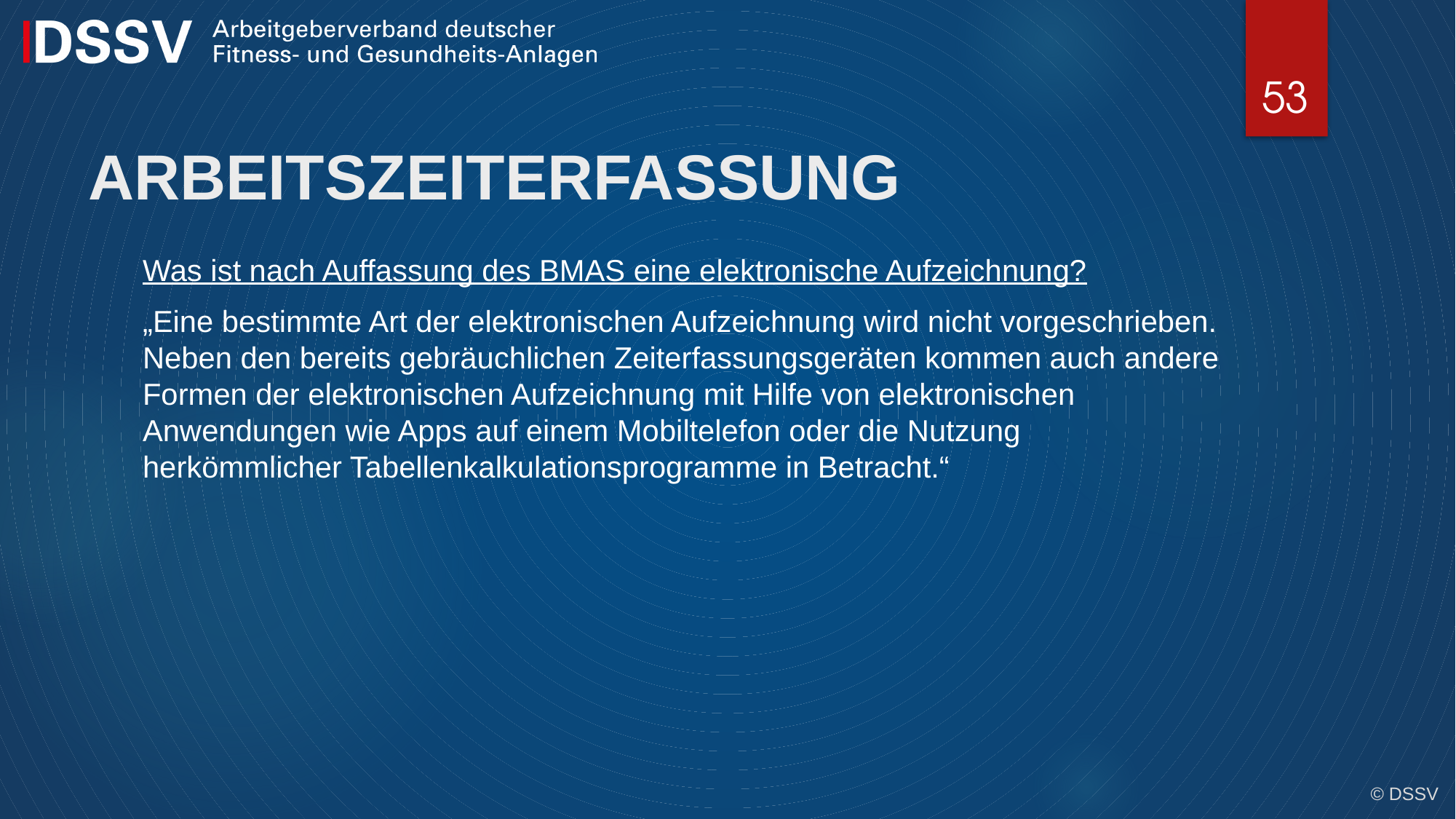

53
# ARBEITSZEITERFASSUNG
Was ist nach Auffassung des BMAS eine elektronische Aufzeichnung?
„Eine bestimmte Art der elektronischen Aufzeichnung wird nicht vorgeschrieben. Neben den bereits gebräuchlichen Zeiterfassungsgeräten kommen auch andere Formen der elektronischen Aufzeichnung mit Hilfe von elektronischen Anwendungen wie Apps auf einem Mobiltelefon oder die Nutzung herkömmlicher Tabellenkalkulationsprogramme in Betracht.“

© DSSV